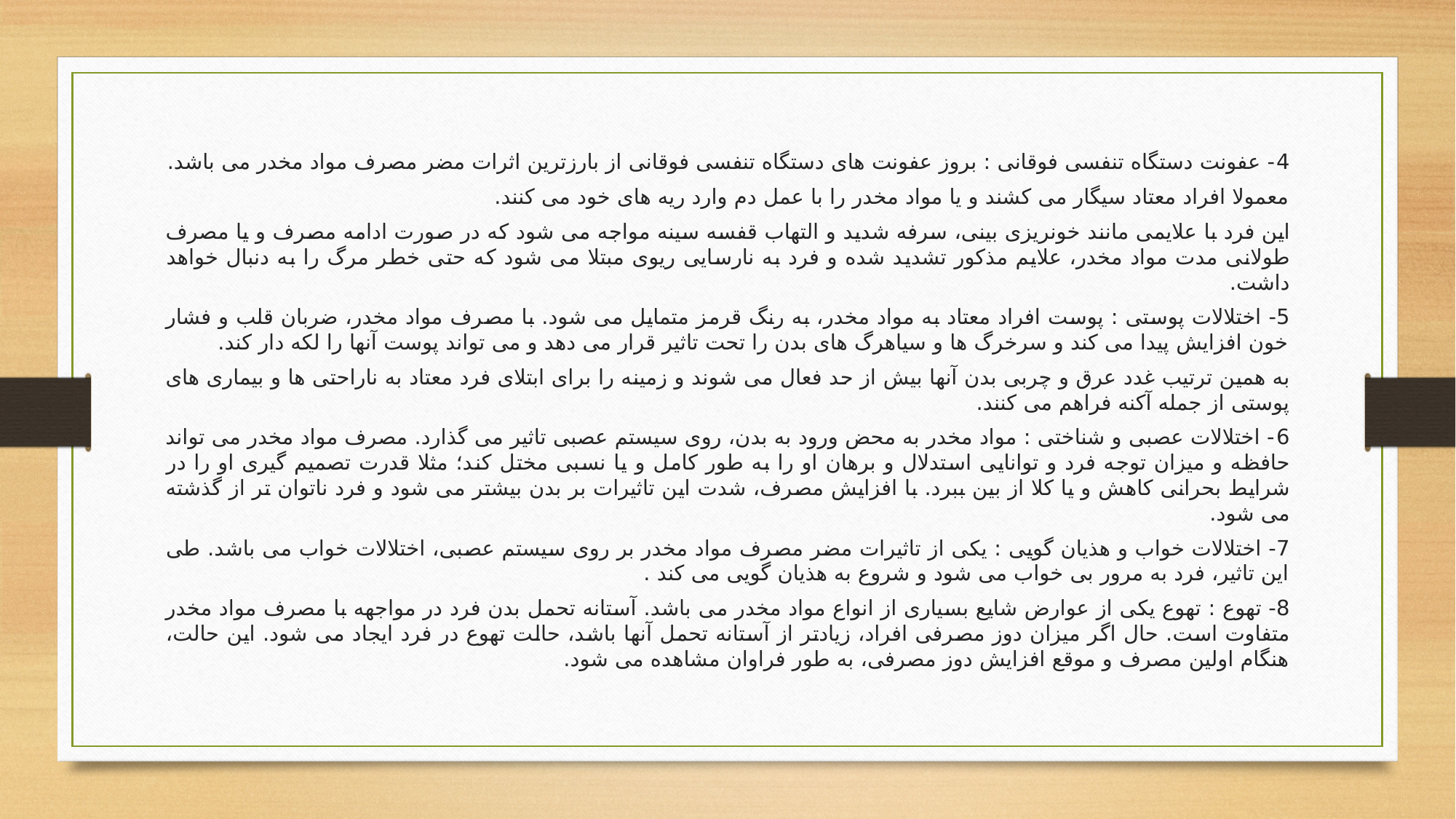

4- عفونت دستگاه تنفسی فوقانی : بروز عفونت های دستگاه تنفسی فوقانی از بارزترین اثرات مضر مصرف مواد مخدر می باشد.
معمولا افراد معتاد سیگار می کشند و یا مواد مخدر را با عمل دم وارد ریه های خود می کنند.
این فرد با علایمی مانند خونریزی بینی، سرفه شدید و التهاب قفسه سینه مواجه می شود که در صورت ادامه مصرف و یا مصرف طولانی مدت مواد مخدر، علایم مذکور تشدید شده و فرد به نارسایی ریوی مبتلا می شود که حتی خطر مرگ را به دنبال خواهد داشت.
5- اختلالات پوستی : پوست افراد معتاد به مواد مخدر، به رنگ قرمز متمایل می شود. با مصرف مواد مخدر، ضربان قلب و فشار خون افزایش پیدا می کند و سرخرگ ها و سیاهرگ های بدن را تحت تاثیر قرار می دهد و می تواند پوست آنها را لکه دار کند.
به همین ترتیب غدد عرق و چربی بدن آنها بیش از حد فعال می شوند و زمینه را برای ابتلای فرد معتاد به ناراحتی ها و بیماری های پوستی از جمله آکنه فراهم می کنند.
6- اختلالات عصبی و شناختی : مواد مخدر به محض ورود به بدن، روی سیستم عصبی تاثیر می گذارد. مصرف مواد مخدر می تواند حافظه و میزان توجه فرد و توانایی استدلال و برهان او را به طور کامل و یا نسبی مختل کند؛ مثلا قدرت تصمیم گیری او را در شرایط بحرانی کاهش و یا کلا از بین ببرد. با افزایش مصرف، شدت این تاثیرات بر بدن بیشتر می شود و فرد ناتوان تر از گذشته می شود.
7- اختلالات خواب و هذیان گویی : یکی از تاثیرات مضر مصرف مواد مخدر بر روی سیستم عصبی، اختلالات خواب می باشد. طی این تاثیر، فرد به مرور بی خواب می شود و شروع به هذیان گویی می کند .
8- تهوع : تهوع یکی از عوارض شایع بسیاری از انواع مواد مخدر می باشد. آستانه تحمل بدن فرد در مواجهه با مصرف مواد مخدر متفاوت است. حال اگر میزان دوز مصرفی افراد، زیادتر از آستانه تحمل آنها باشد، حالت تهوع در فرد ایجاد می شود. این حالت، هنگام اولین مصرف و موقع افزایش دوز مصرفی، به طور فراوان مشاهده می شود.